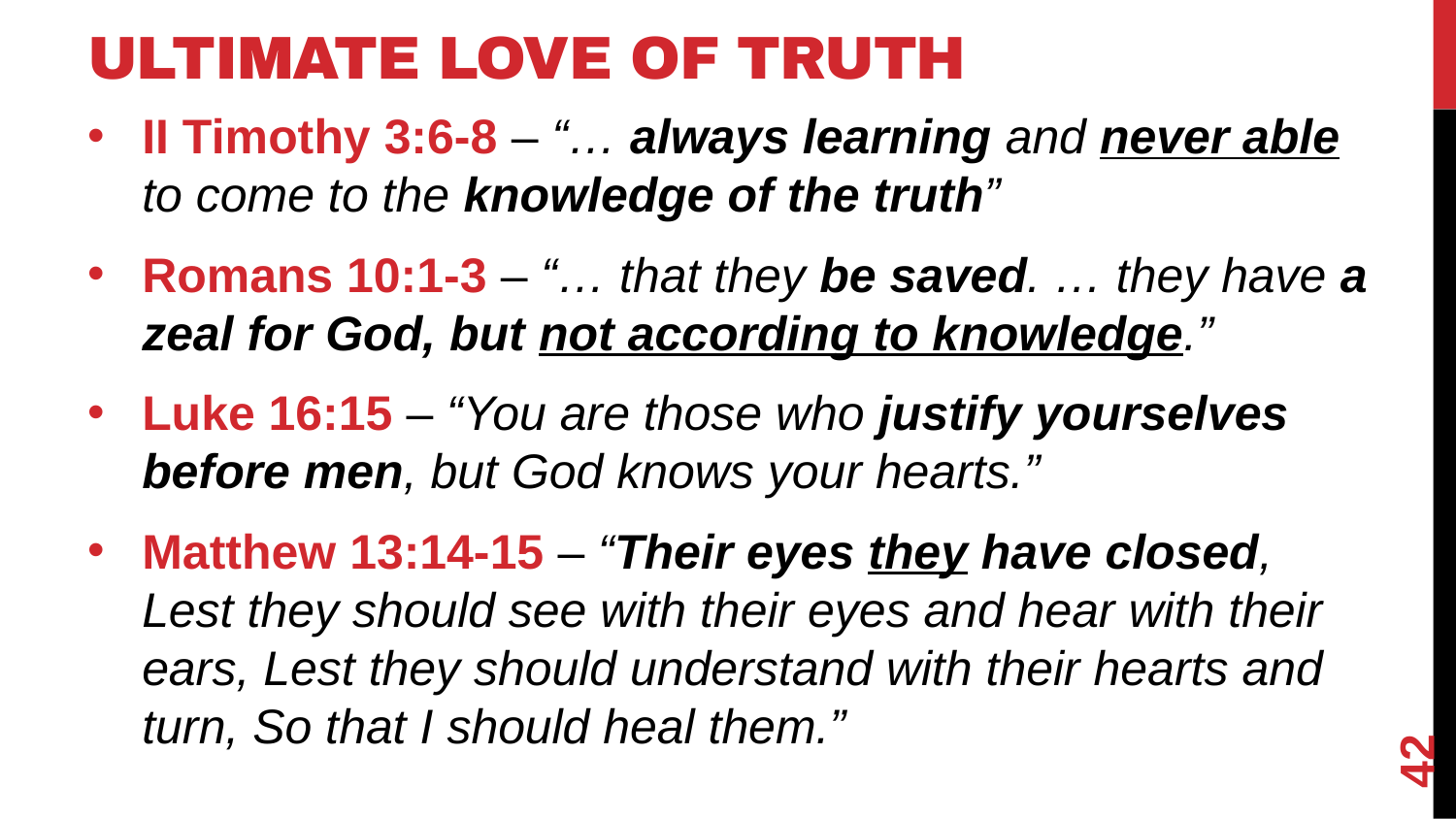

# Ultimate Love of Truth
II Timothy 3:6-8 – “… always learning and never able to come to the knowledge of the truth”
Romans 10:1-3 – “… that they be saved. … they have a zeal for God, but not according to knowledge.”
Luke 16:15 – “You are those who justify yourselves before men, but God knows your hearts.”
Matthew 13:14-15 – “Their eyes they have closed, Lest they should see with their eyes and hear with their ears, Lest they should understand with their hearts and turn, So that I should heal them.”
42